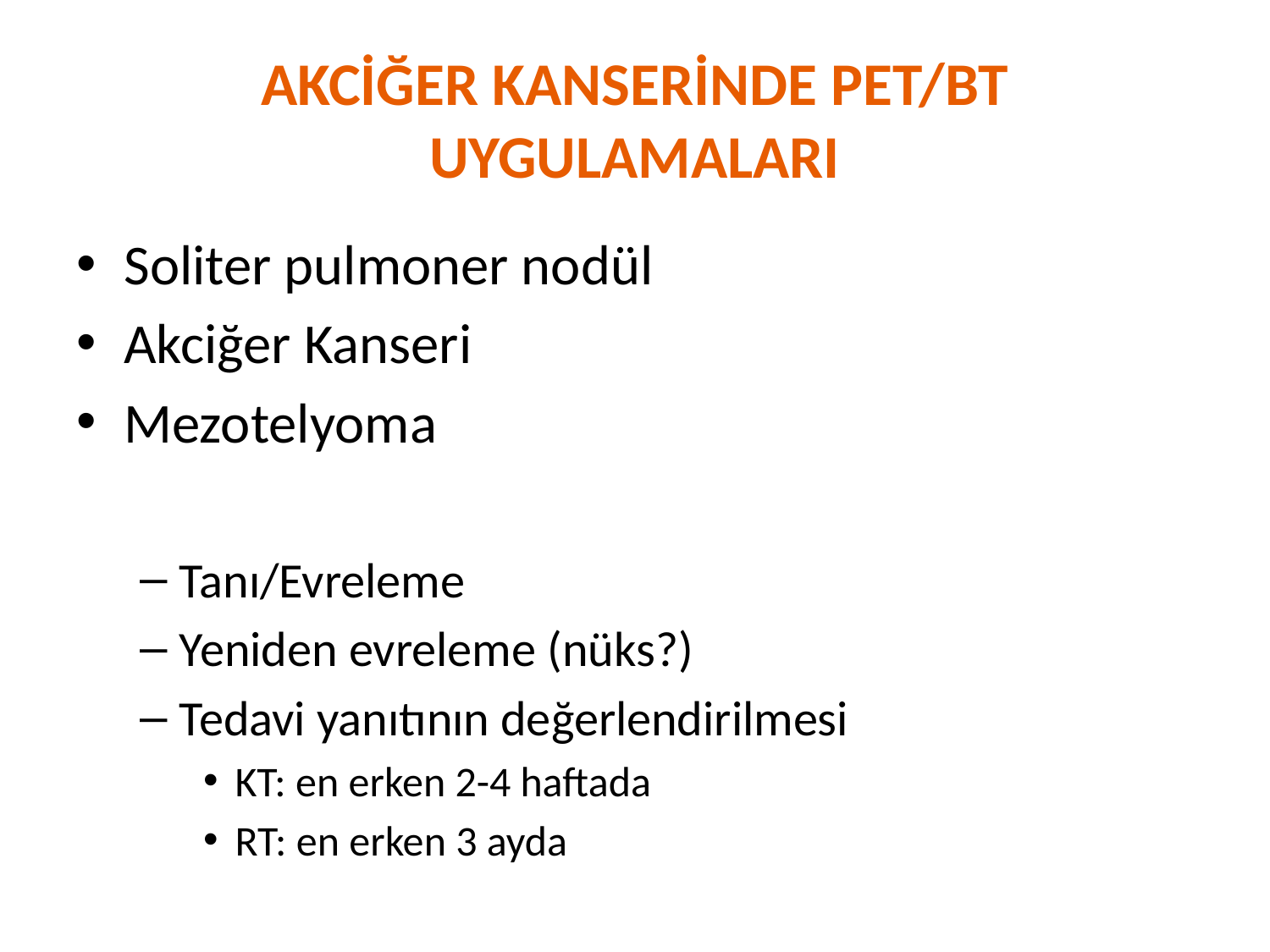

# AKCİĞER KANSERİNDE PET/BT UYGULAMALARI
Soliter pulmoner nodül
Akciğer Kanseri
Mezotelyoma

Tanı/Evreleme
Yeniden evreleme (nüks?)
Tedavi yanıtının değerlendirilmesi
KT: en erken 2-4 haftada
RT: en erken 3 ayda